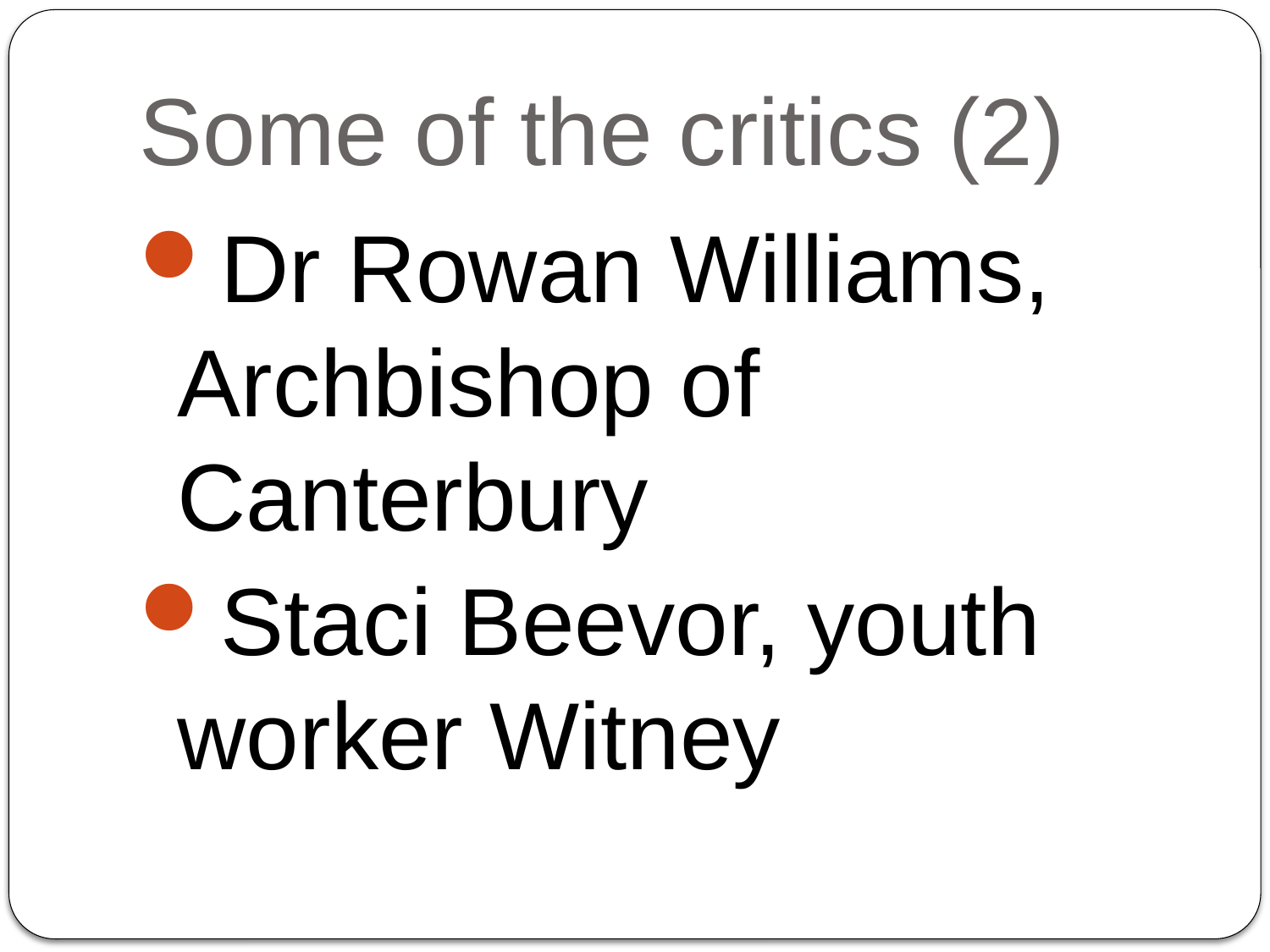

# Some of the critics (2)
Dr Rowan Williams, Archbishop of Canterbury
Staci Beevor, youth worker Witney